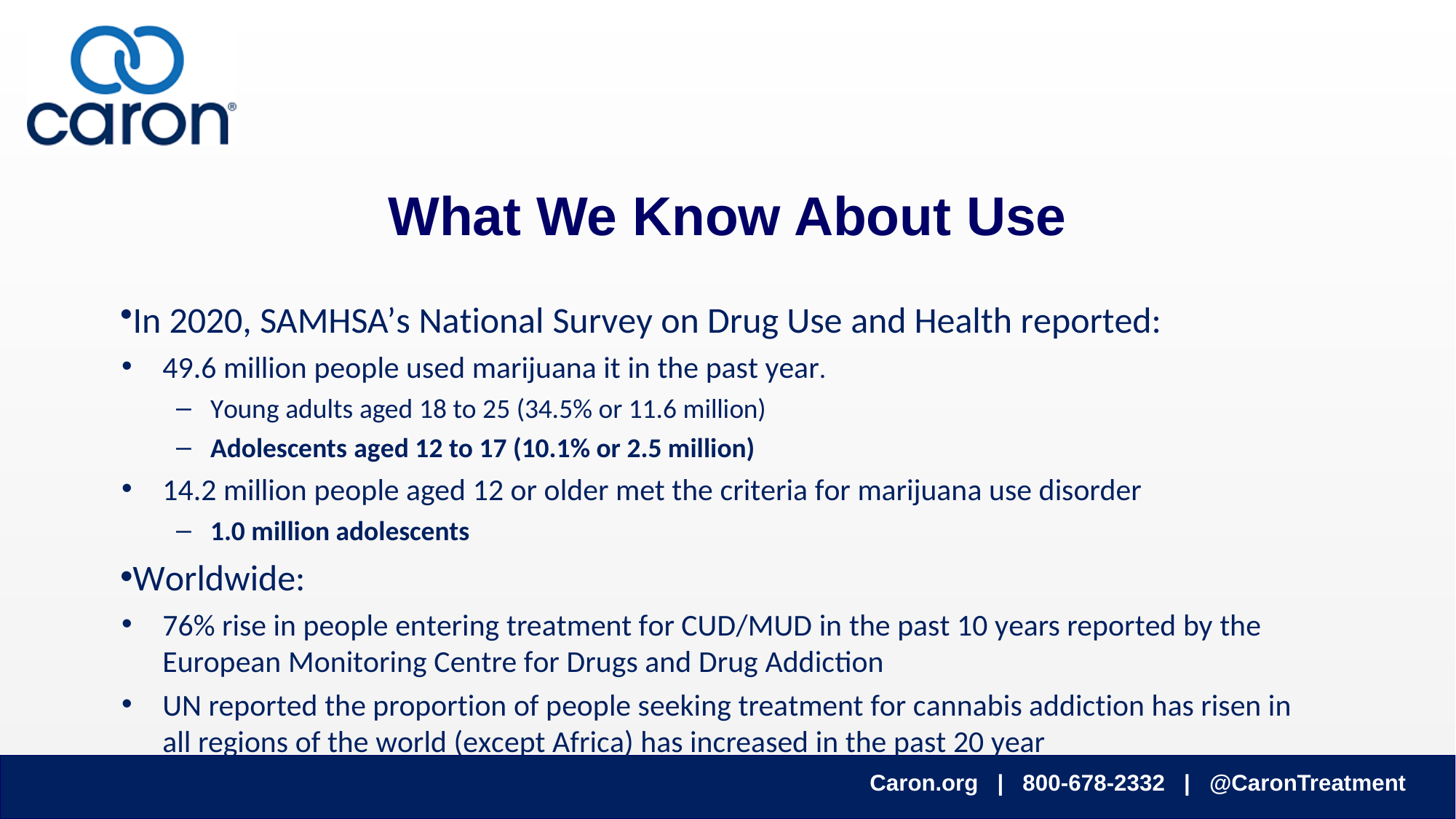

# What We Know About Use
In 2020, SAMHSA’s National Survey on Drug Use and Health reported:
49.6 million people used marijuana it in the past year.
Young adults aged 18 to 25 (34.5% or 11.6 million)
Adolescents aged 12 to 17 (10.1% or 2.5 million)
14.2 million people aged 12 or older met the criteria for marijuana use disorder
1.0 million adolescents
Worldwide:
76% rise in people entering treatment for CUD/MUD in the past 10 years reported by the European Monitoring Centre for Drugs and Drug Addiction
UN reported the proportion of people seeking treatment for cannabis addiction has risen in all regions of the world (except Africa) has increased in the past 20 year